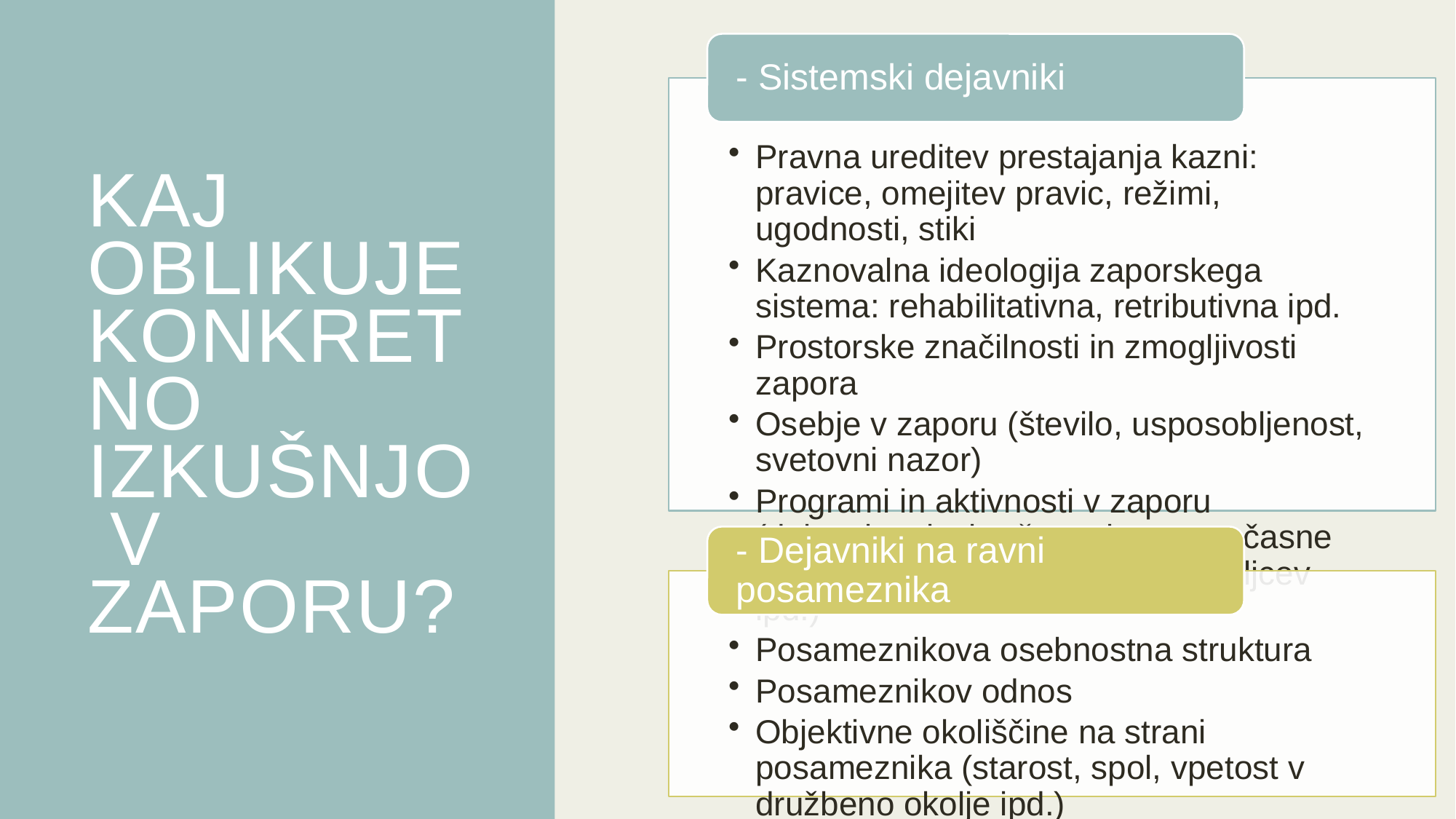

Pravna ureditev prestajanja kazni: pravice, omejitev pravic, režimi, ugodnosti, stiki
Kaznovalna ideologija zaporskega sistema: rehabilitativna, retributivna ipd.
Prostorske značilnosti in zmogljivosti zapora
Osebje v zaporu (število, usposobljenost, svetovni nazor)
Programi in aktivnosti v zaporu (delavnice, izobraževanje, prostočasne dejavnosti, vključevanje prostovoljcev ipd.)
- Sistemski dejavniki
Posameznikova osebnostna struktura
Posameznikov odnos
Objektivne okoliščine na strani posameznika (starost, spol, vpetost v družbeno okolje ipd.)
- Dejavniki na ravni posameznika
# Kaj oblikuje Konkretno izkušnjo v zaporu?